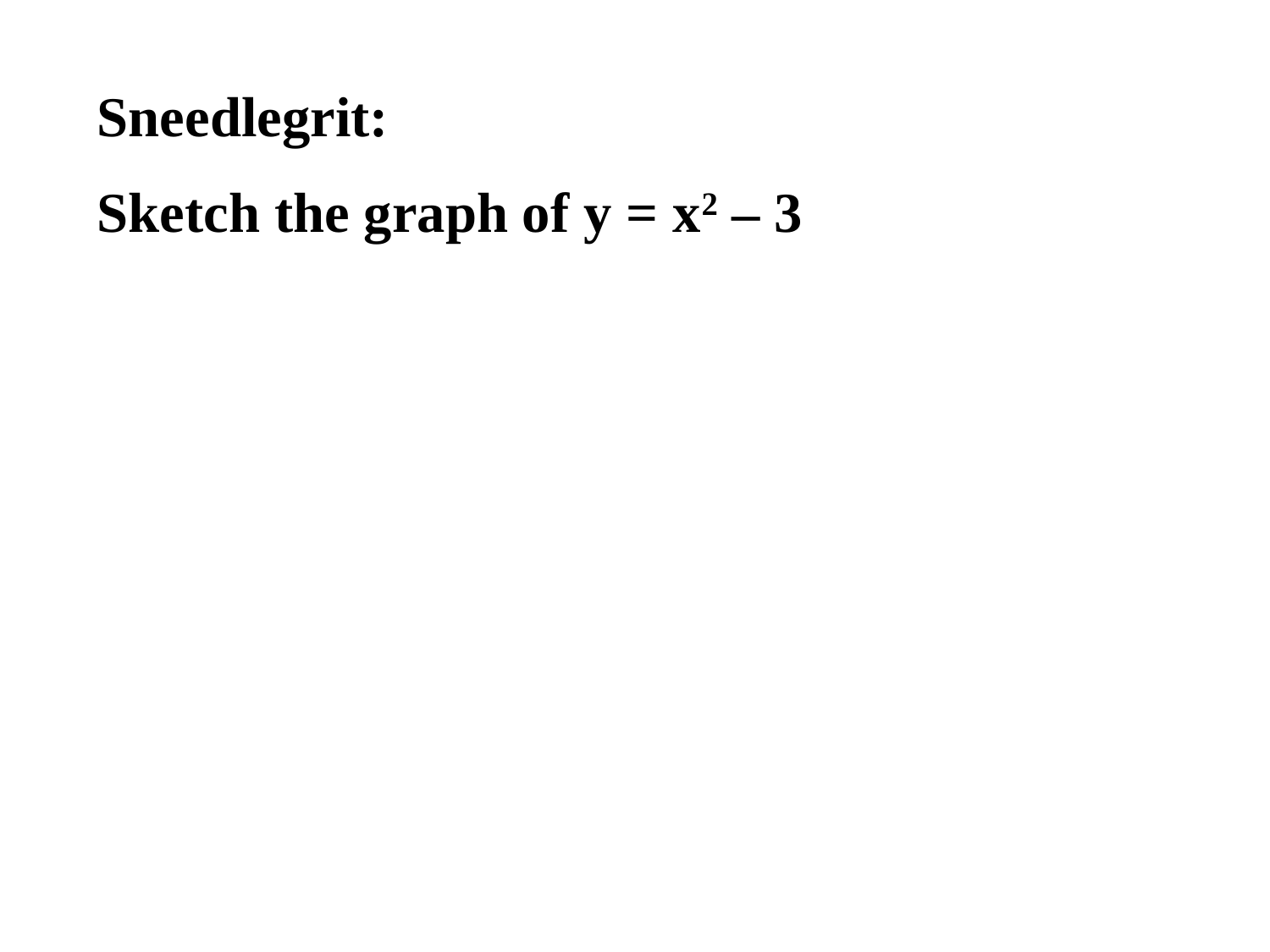

Sneedlegrit:
Sketch the graph of y = x2 – 3